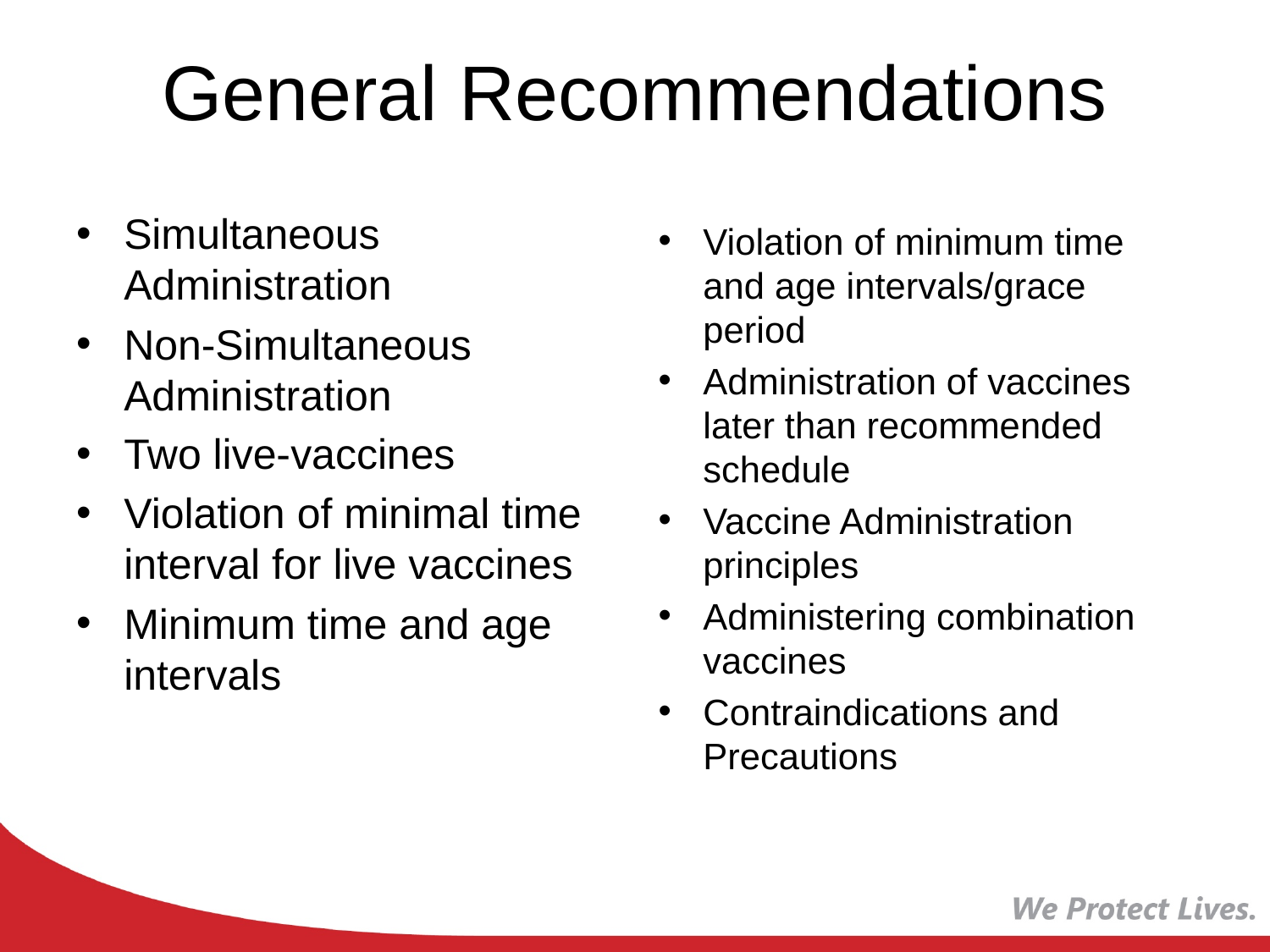

# General Recommendations
Simultaneous Administration
Non-Simultaneous Administration
Two live-vaccines
Violation of minimal time interval for live vaccines
Minimum time and age intervals
Violation of minimum time and age intervals/grace period
Administration of vaccines later than recommended schedule
Vaccine Administration principles
Administering combination vaccines
Contraindications and Precautions